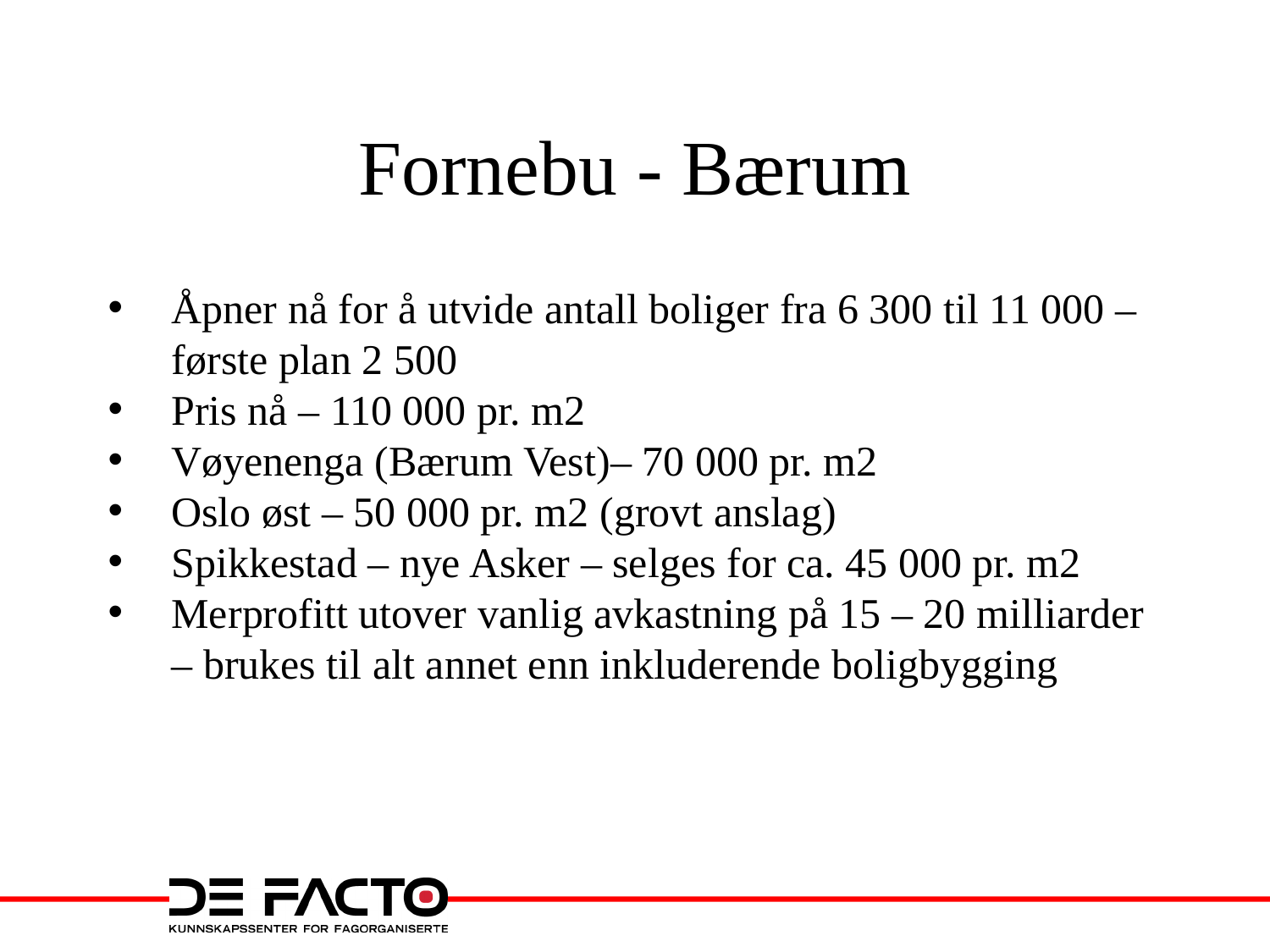

# Fornebu - Bærum
Åpner nå for å utvide antall boliger fra 6 300 til 11 000 – første plan 2 500
Pris nå – 110 000 pr. m2
Vøyenenga (Bærum Vest)– 70 000 pr. m2
Oslo øst – 50 000 pr. m2 (grovt anslag)
Spikkestad – nye Asker – selges for ca. 45 000 pr. m2
Merprofitt utover vanlig avkastning på 15 – 20 milliarder – brukes til alt annet enn inkluderende boligbygging